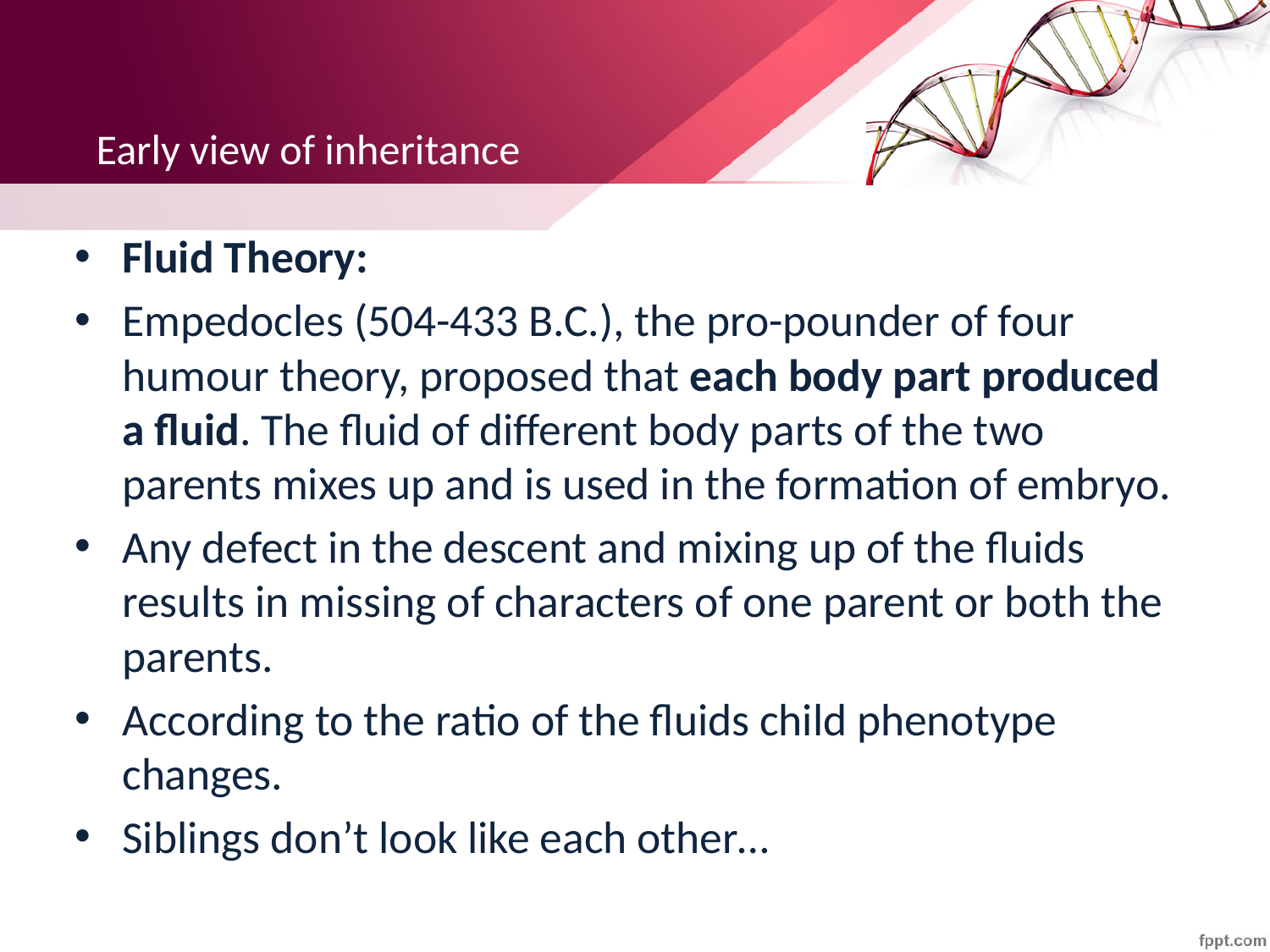

Early view of inheritance
Fluid Theory:
Empedocles (504-433 B.C.), the pro-pounder of four humour theory, proposed that each body part produced a fluid. The fluid of different body parts of the two parents mixes up and is used in the formation of embryo.
Any defect in the descent and mixing up of the fluids results in missing of characters of one parent or both the parents.
According to the ratio of the fluids child phenotype changes.
Siblings don’t look like each other…